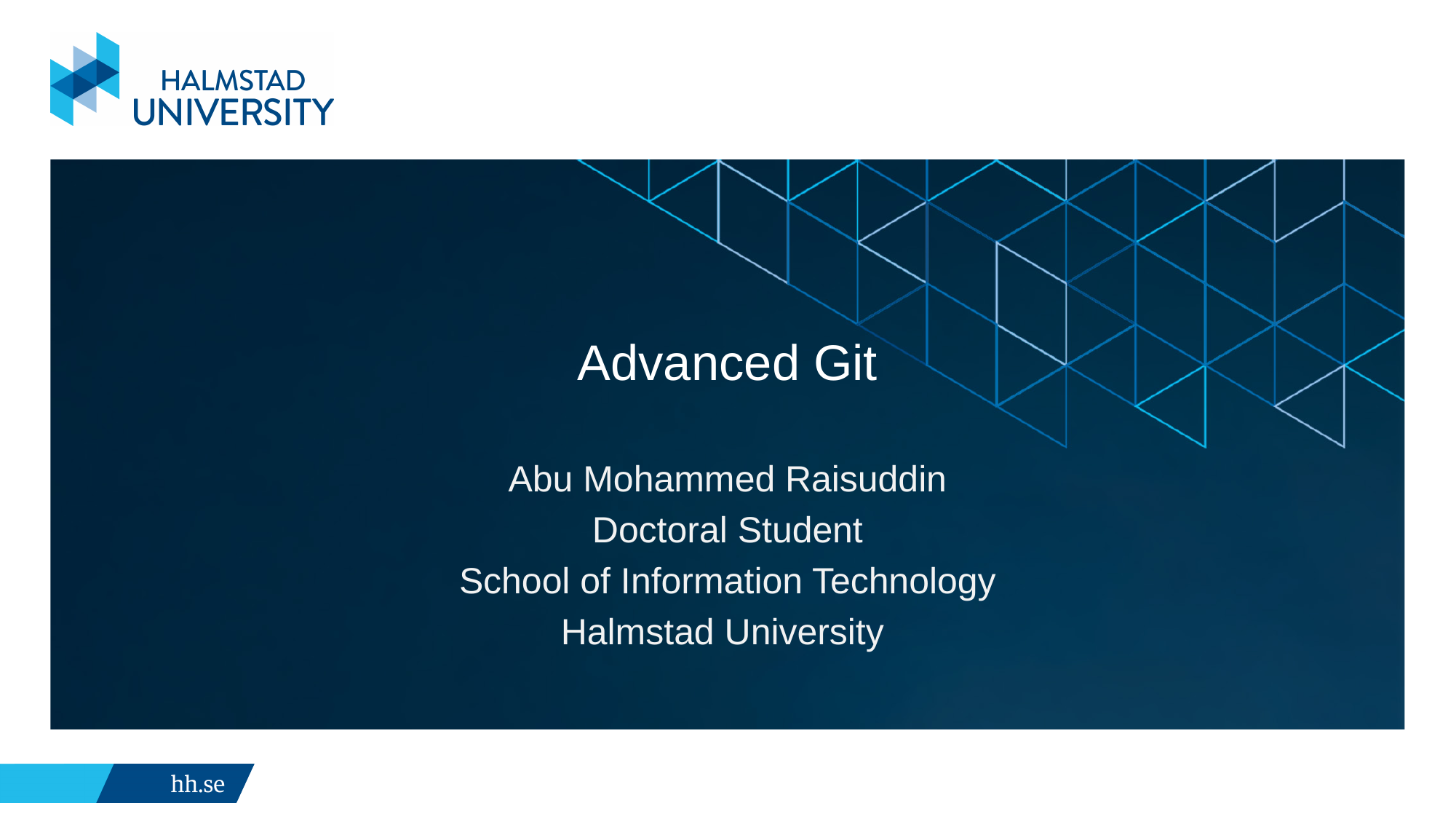

# Advanced Git
Abu Mohammed Raisuddin
Doctoral Student
School of Information Technology
Halmstad University